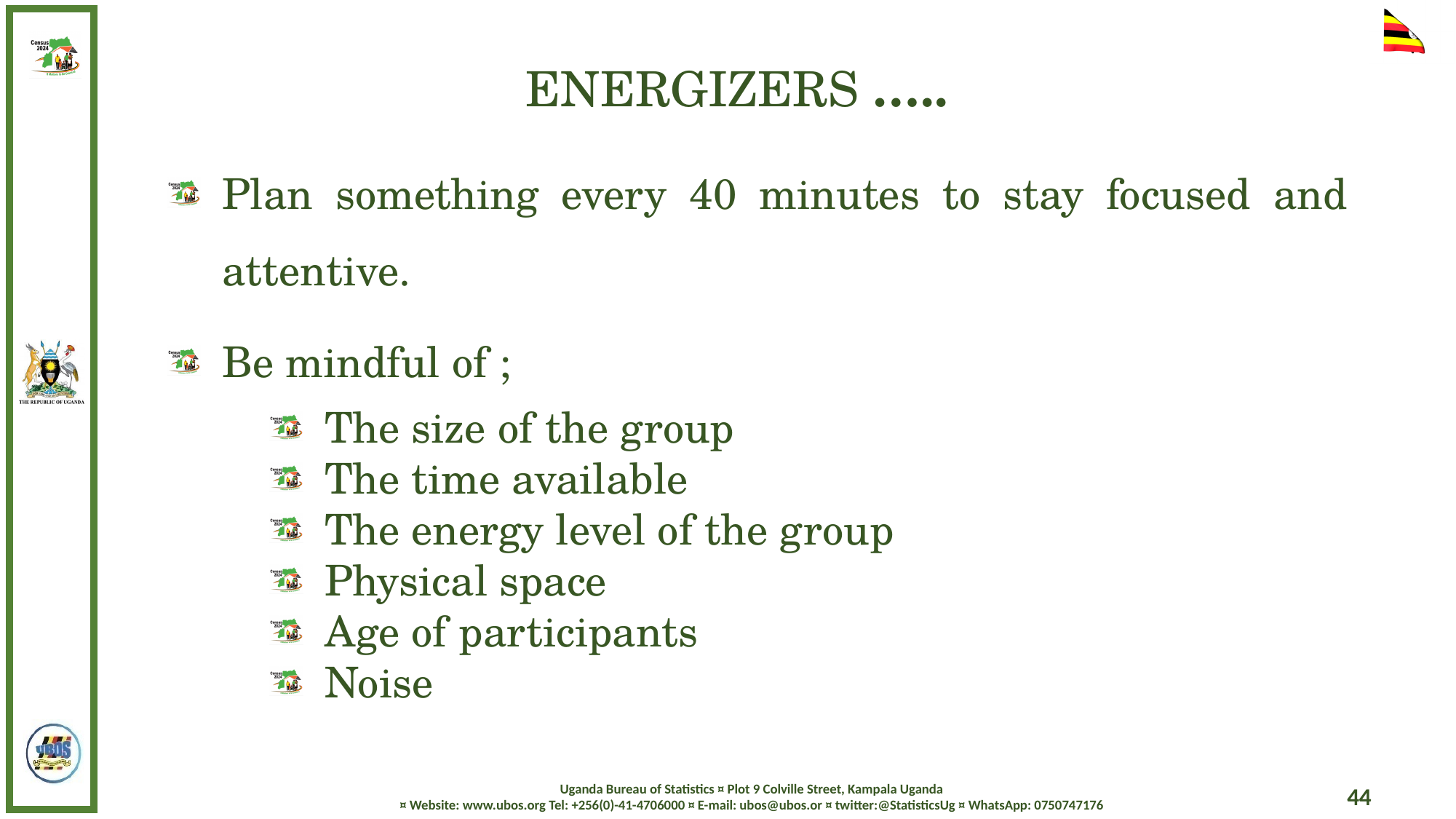

ENERGIZERS …..

Plan something every 40 minutes to stay focused and attentive.
Be mindful of ;
The size of the group
The time available
The energy level of the group
Physical space
Age of participants
Noise